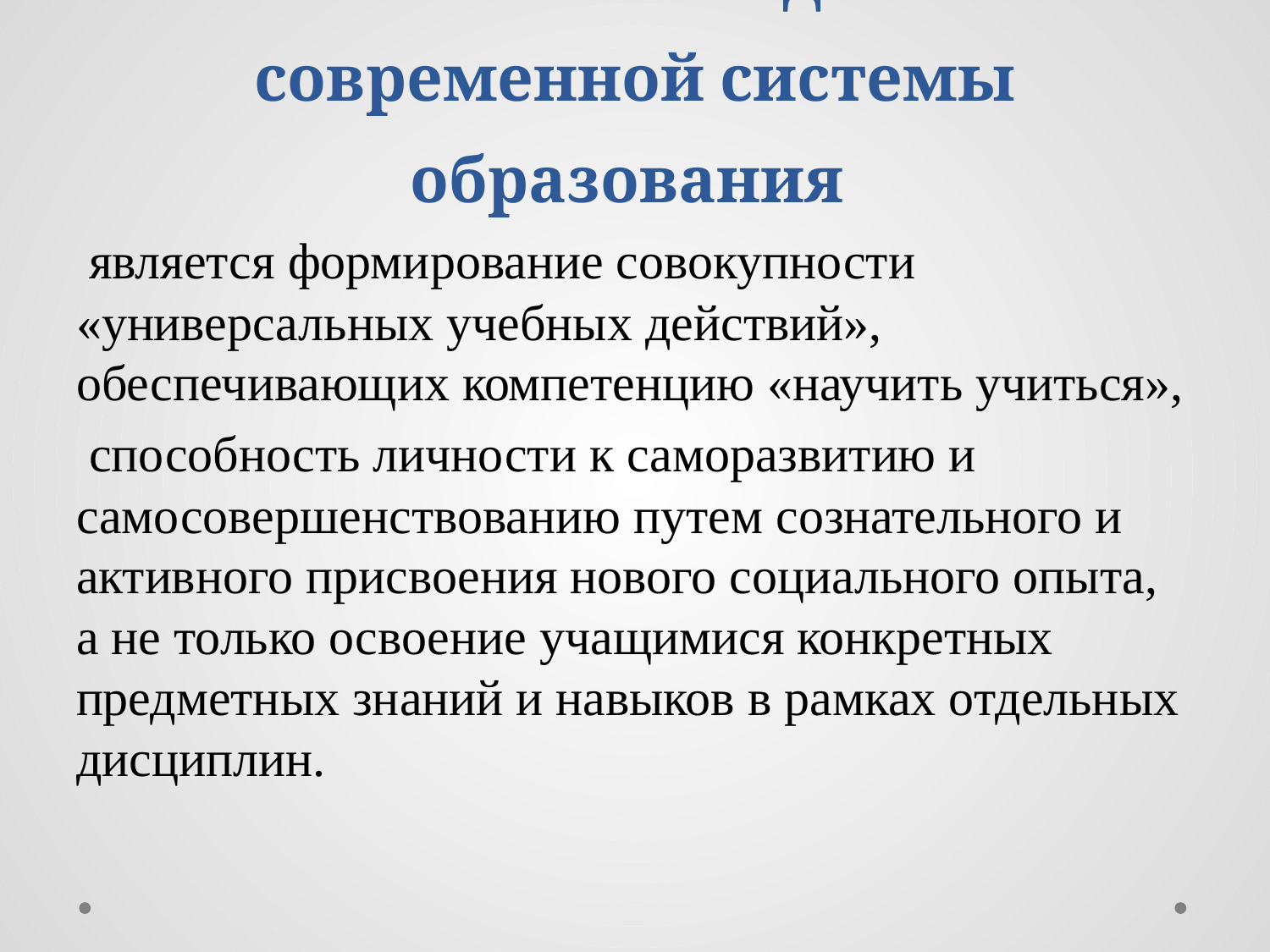

# Важнейшей задачей современной системы образования
 является формирование совокупности «универсальных учебных действий», обеспечивающих компетенцию «научить учиться»,
 способность личности к саморазвитию и самосовершенствованию путем сознательного и активного присвоения нового социального опыта, а не только освоение учащимися конкретных предметных знаний и навыков в рамках отдельных дисциплин.